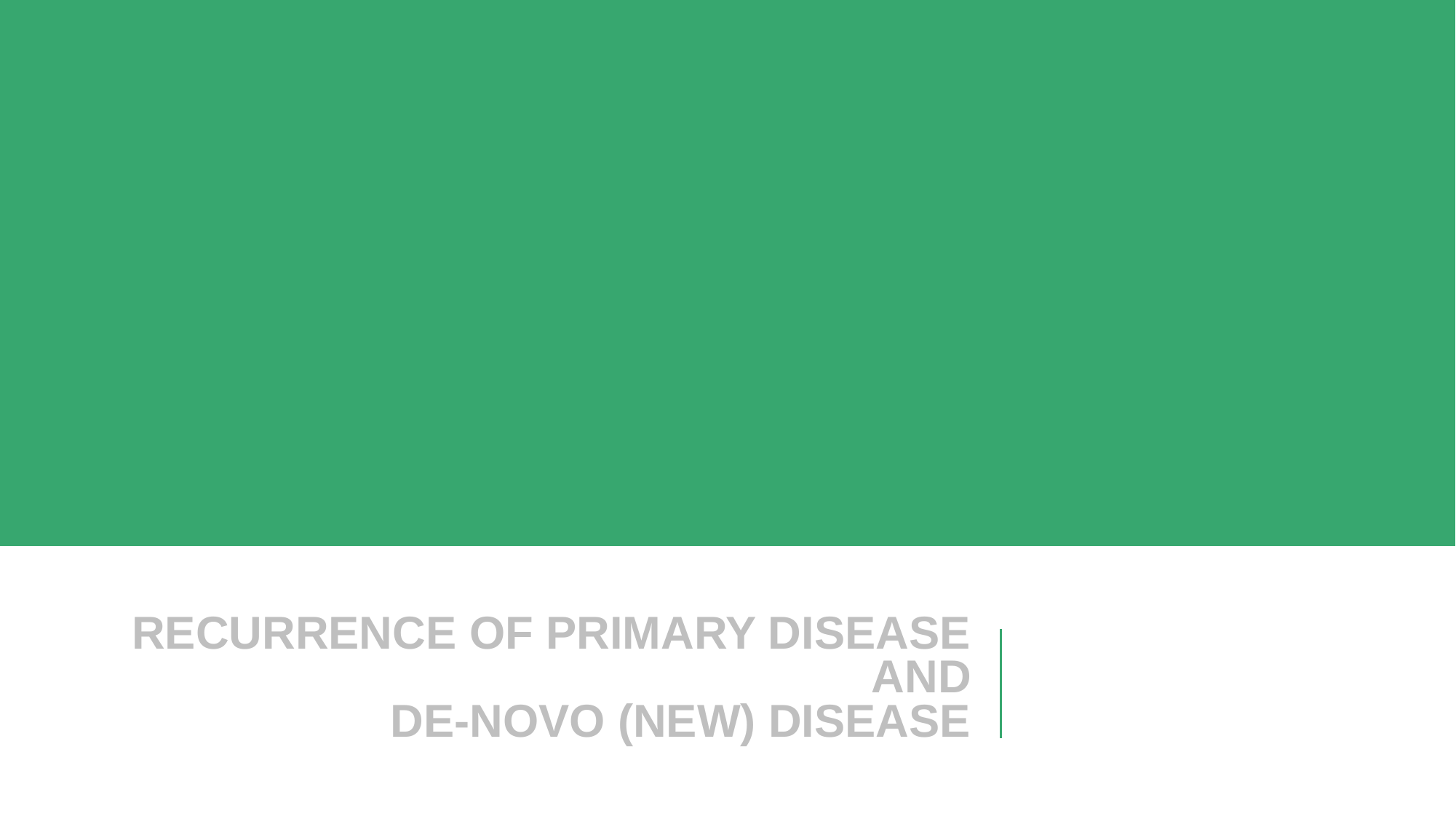

# RECURRENCE OF PRIMARY DISEASE AND DE-NOVO (NEW) DISEASE